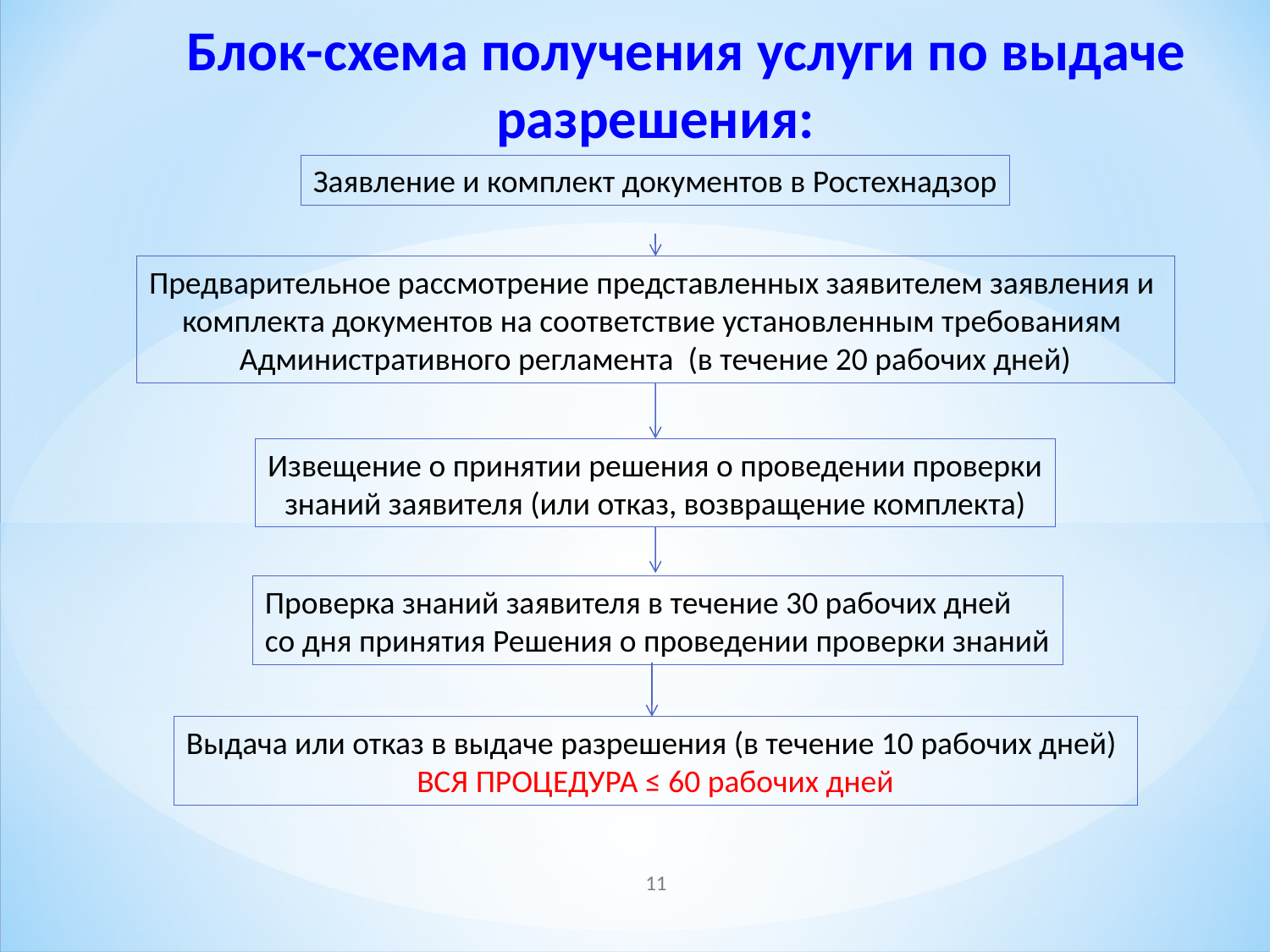

Блок-схема получения услуги по выдаче разрешения:

Заявление и комплект документов в Ростехнадзор
Предварительное рассмотрение представленных заявителем заявления и
комплекта документов на соответствие установленным требованиям
Административного регламента  (в течение 20 рабочих дней)
Извещение о принятии решения о проведении проверки
знаний заявителя (или отказ, возвращение комплекта)
Проверка знаний заявителя в течение 30 рабочих дней
со дня принятия Решения о проведении проверки знаний
Выдача или отказ в выдаче разрешения (в течение 10 рабочих дней)
ВСЯ ПРОЦЕДУРА ≤ 60 рабочих дней
11